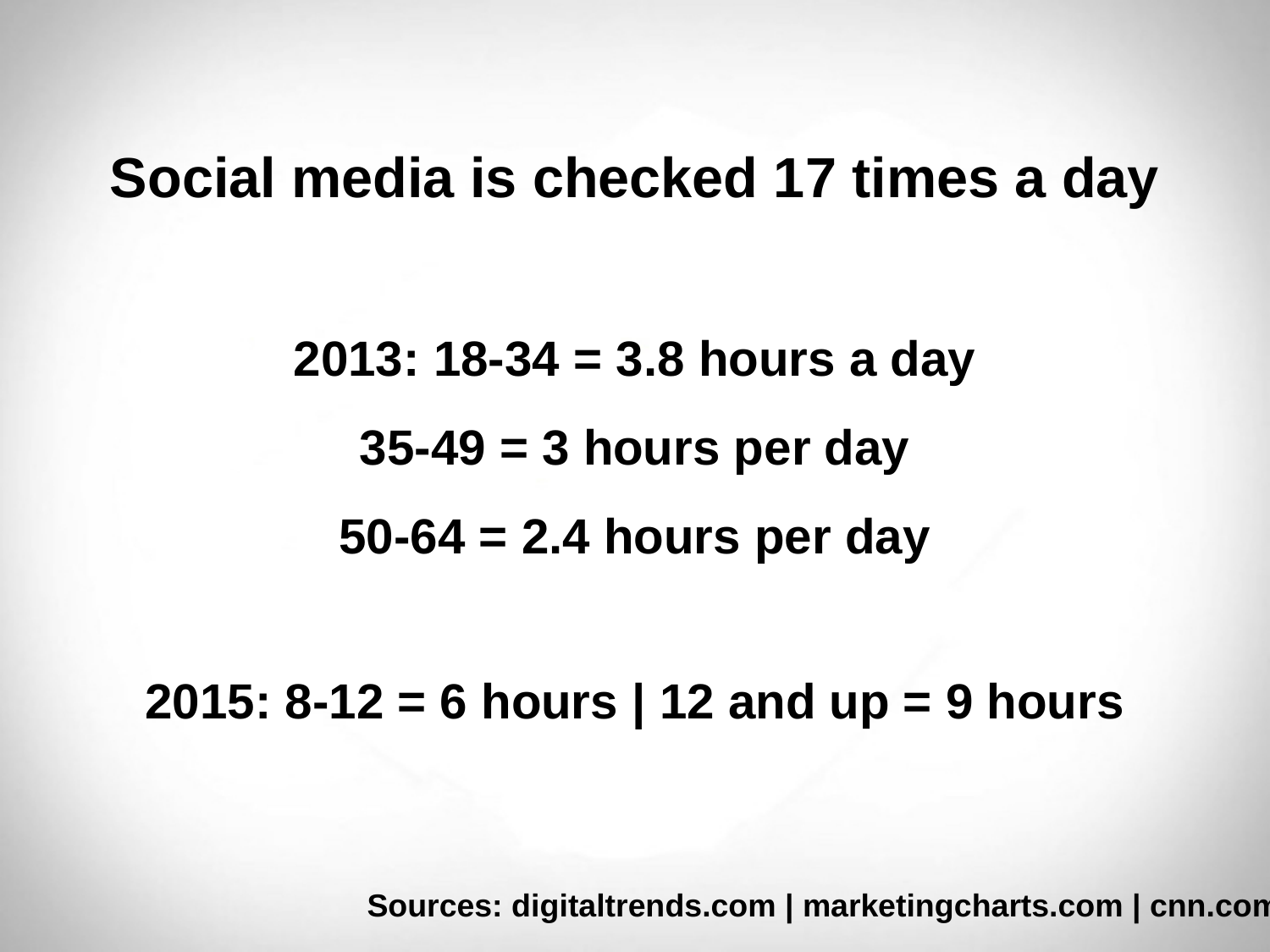

Social media is checked 17 times a day

2013: 18-34 = 3.8 hours a day
35-49 = 3 hours per day
50-64 = 2.4 hours per day

2015: 8-12 = 6 hours | 12 and up = 9 hours
Sources: digitaltrends.com | marketingcharts.com | cnn.com